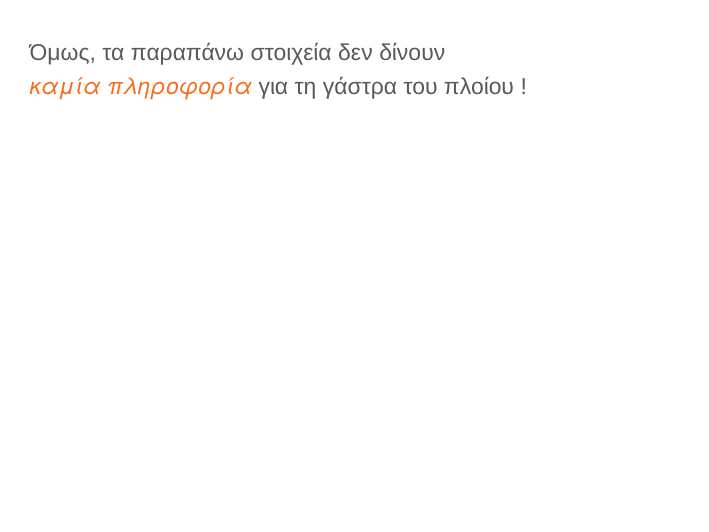

# Όμως, τα παραπάνω στοιχεία δεν δίνουν καμία πληροφορία για τη γάστρα του πλοίου !